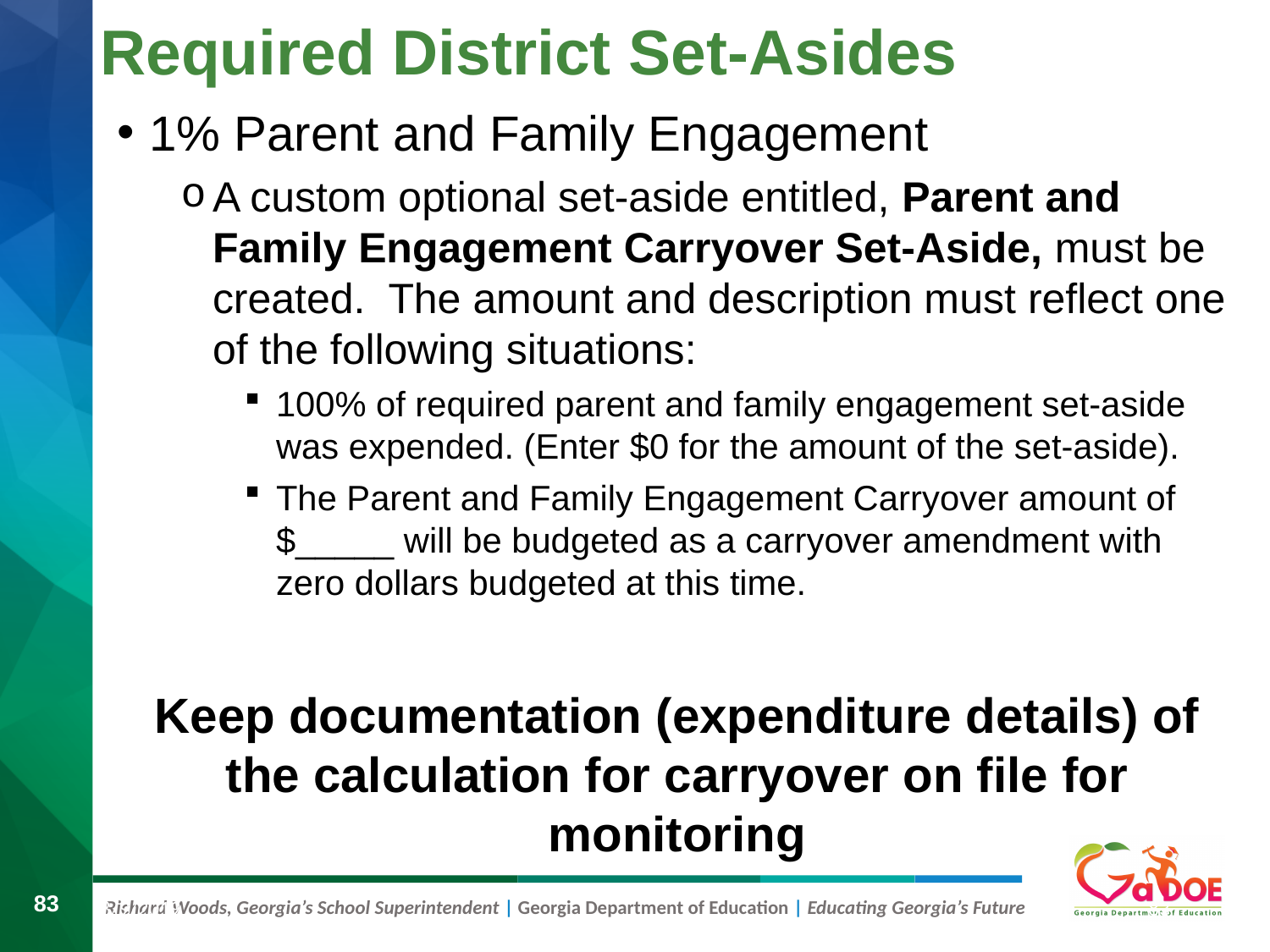

# Required District Set-Asides
1% Parent and Family Engagement
A custom optional set-aside entitled, Parent and Family Engagement Carryover Set-Aside, must be created.  The amount and description must reflect one of the following situations:
100% of required parent and family engagement set-aside was expended. (Enter $0 for the amount of the set-aside).
The Parent and Family Engagement Carryover amount of $_____ will be budgeted as a carryover amendment with zero dollars budgeted at this time.

Keep documentation (expenditure details) of the calculation for carryover on file for monitoring

8/9/2019
83